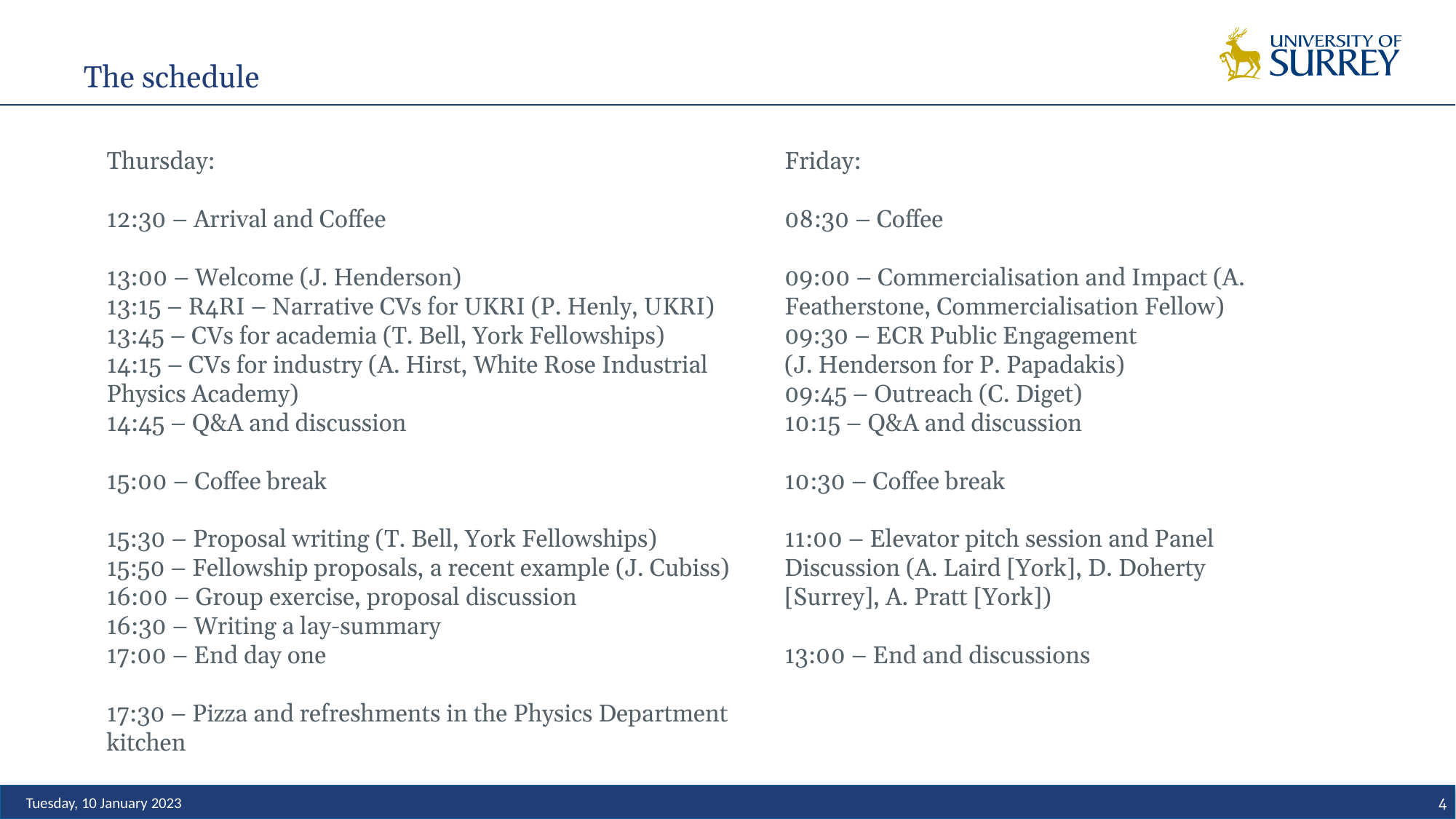

# The schedule
Thursday:

12:30 – Arrival and Coffee

13:00 – Welcome (J. Henderson)
13:15 – R4RI – Narrative CVs for UKRI (P. Henly, UKRI)
13:45 – CVs for academia (T. Bell, York Fellowships)
14:15 – CVs for industry (A. Hirst, White Rose Industrial Physics Academy)
14:45 – Q&A and discussion

15:00 – Coffee break

15:30 – Proposal writing (T. Bell, York Fellowships)
15:50 – Fellowship proposals, a recent example (J. Cubiss)
16:00 – Group exercise, proposal discussion
16:30 – Writing a lay-summary
17:00 – End day one

17:30 – Pizza and refreshments in the Physics Department kitchen
Friday:

08:30 – Coffee

09:00 – Commercialisation and Impact (A. Featherstone, Commercialisation Fellow)
09:30 – ECR Public Engagement
(J. Henderson for P. Papadakis)
09:45 – Outreach (C. Diget)
10:15 – Q&A and discussion

10:30 – Coffee break

11:00 – Elevator pitch session and Panel Discussion (A. Laird [York], D. Doherty [Surrey], A. Pratt [York])

13:00 – End and discussions
4
Tuesday, 10 January 2023